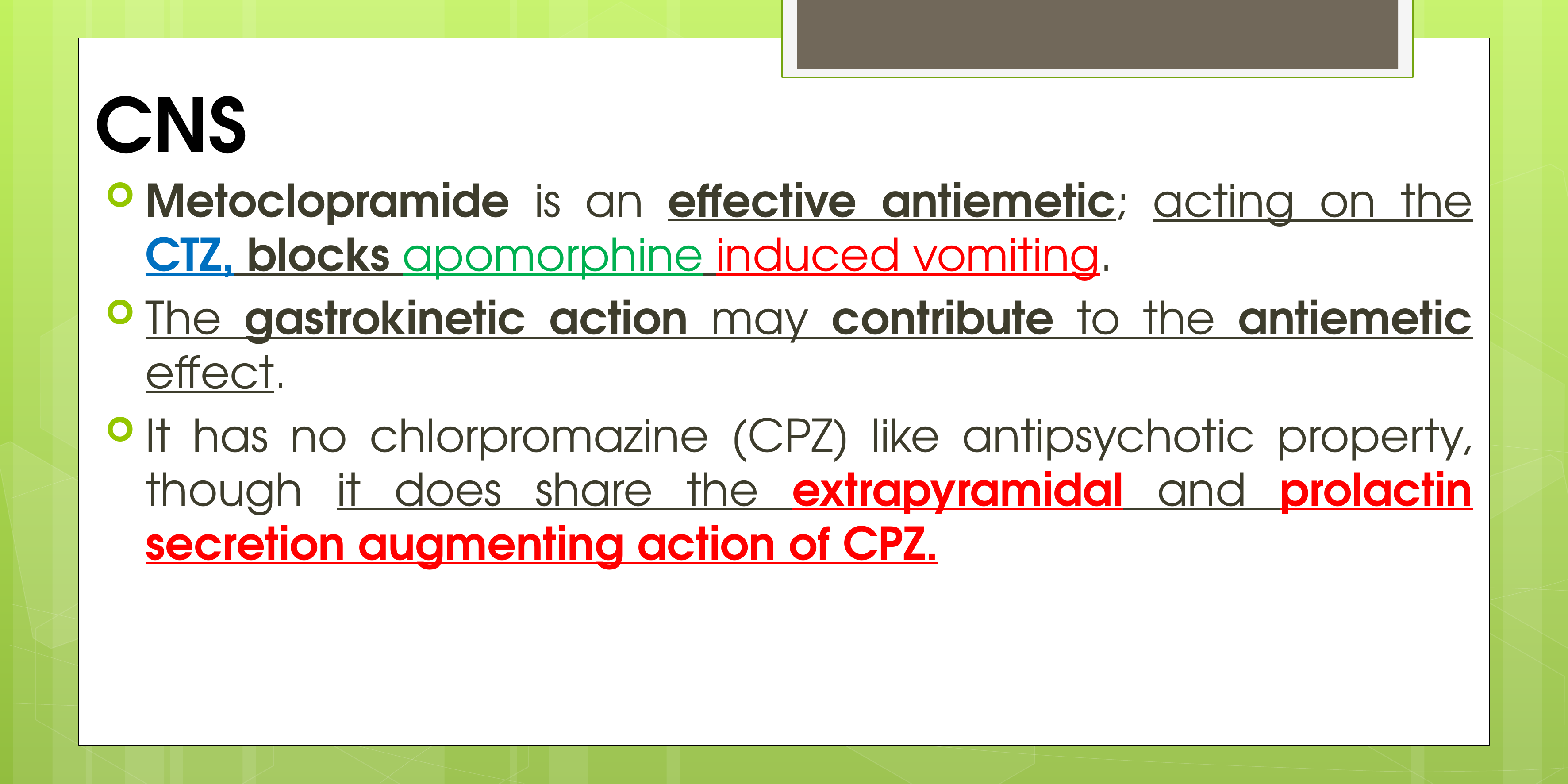

# CNS
Metoclopramide is an effective antiemetic; acting on the CTZ, blocks apomorphine induced vomiting.
The gastrokinetic action may contribute to the antiemetic effect.
It has no chlorpromazine (CPZ) like antipsychotic property, though it does share the extrapyramidal and prolactin secretion augmenting action of CPZ.